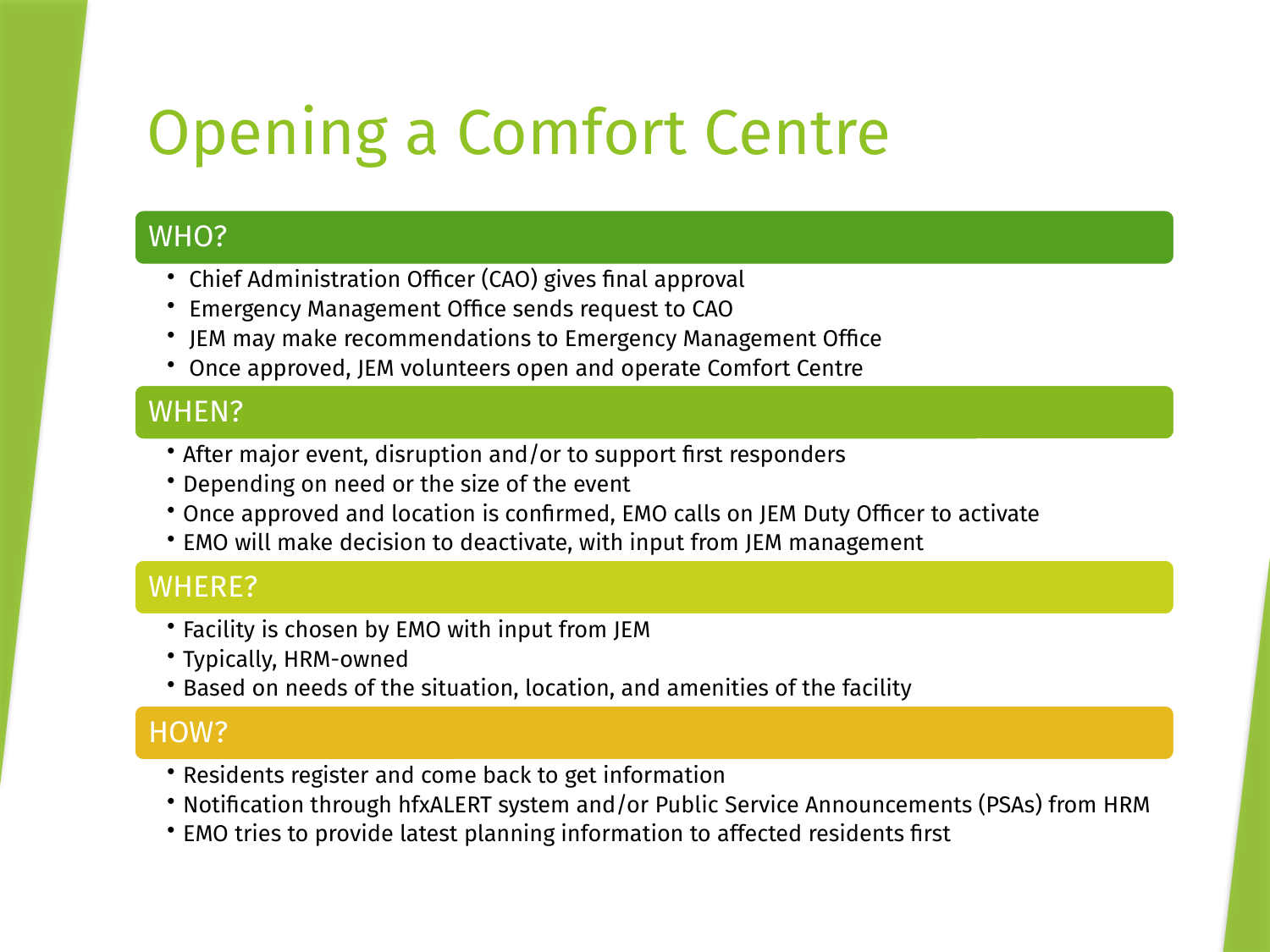

# Opening a Comfort Centre
WHO?
 Chief Administration Officer (CAO) gives final approval
 Emergency Management Office sends request to CAO
 JEM may make recommendations to Emergency Management Office
 Once approved, JEM volunteers open and operate Comfort Centre
WHEN?
After major event, disruption and/or to support first responders
Depending on need or the size of the event
Once approved and location is confirmed, EMO calls on JEM Duty Officer to activate
EMO will make decision to deactivate, with input from JEM management
WHERE?
Facility is chosen by EMO with input from JEM
Typically, HRM-owned
Based on needs of the situation, location, and amenities of the facility
HOW?
Residents register and come back to get information
Notification through hfxALERT system and/or Public Service Announcements (PSAs) from HRM
EMO tries to provide latest planning information to affected residents first

Revision November 2024